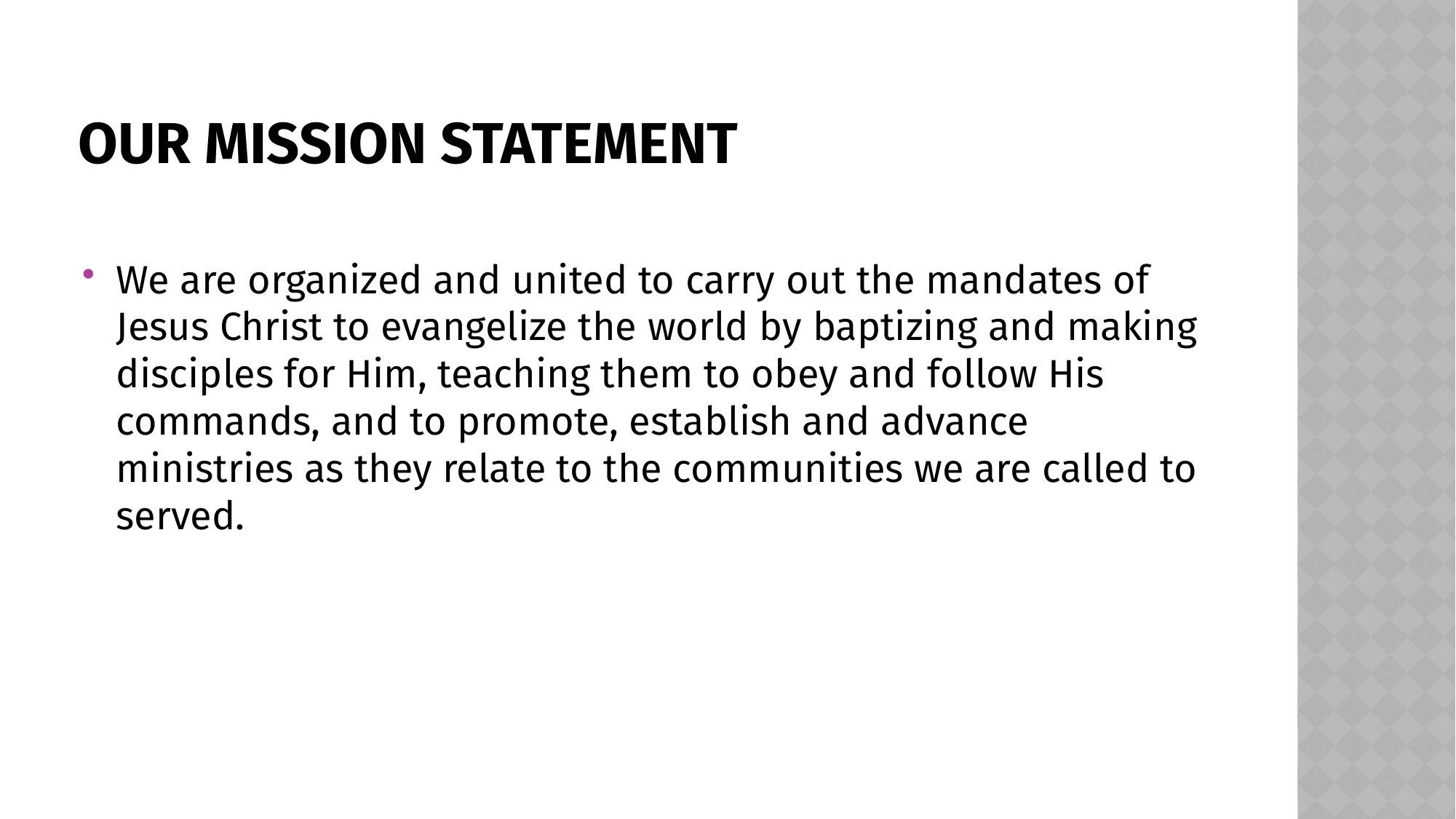

# Our Mission Statement

We are organized and united to carry out the mandates of Jesus Christ to evangelize the world by baptizing and making disciples for Him, teaching them to obey and follow His commands, and to promote, establish and advance ministries as they relate to the communities we are called to served.